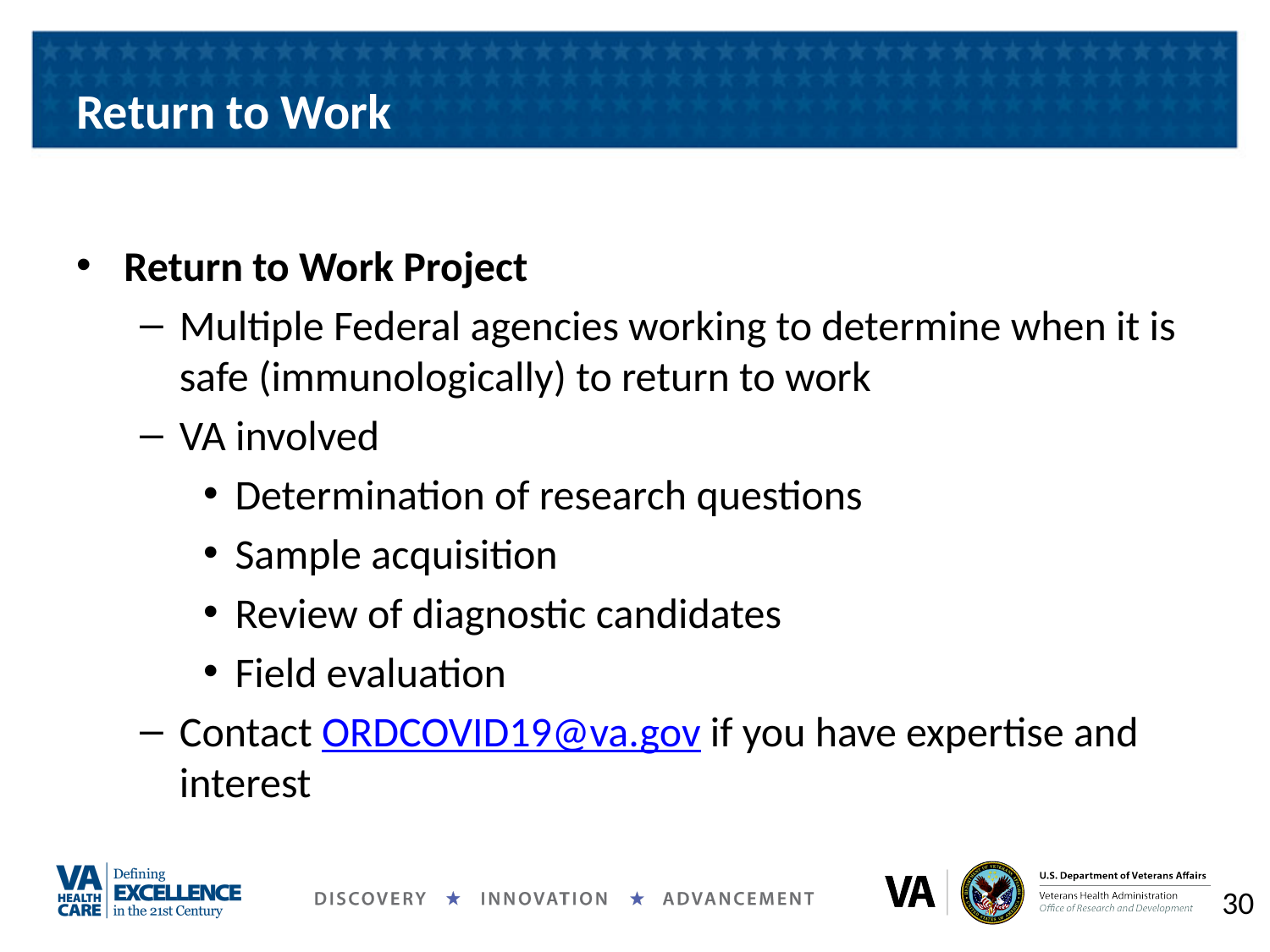

# Return to Work
Return to Work Project
Multiple Federal agencies working to determine when it is safe (immunologically) to return to work
VA involved
Determination of research questions
Sample acquisition
Review of diagnostic candidates
Field evaluation
Contact ORDCOVID19@va.gov if you have expertise and interest

30